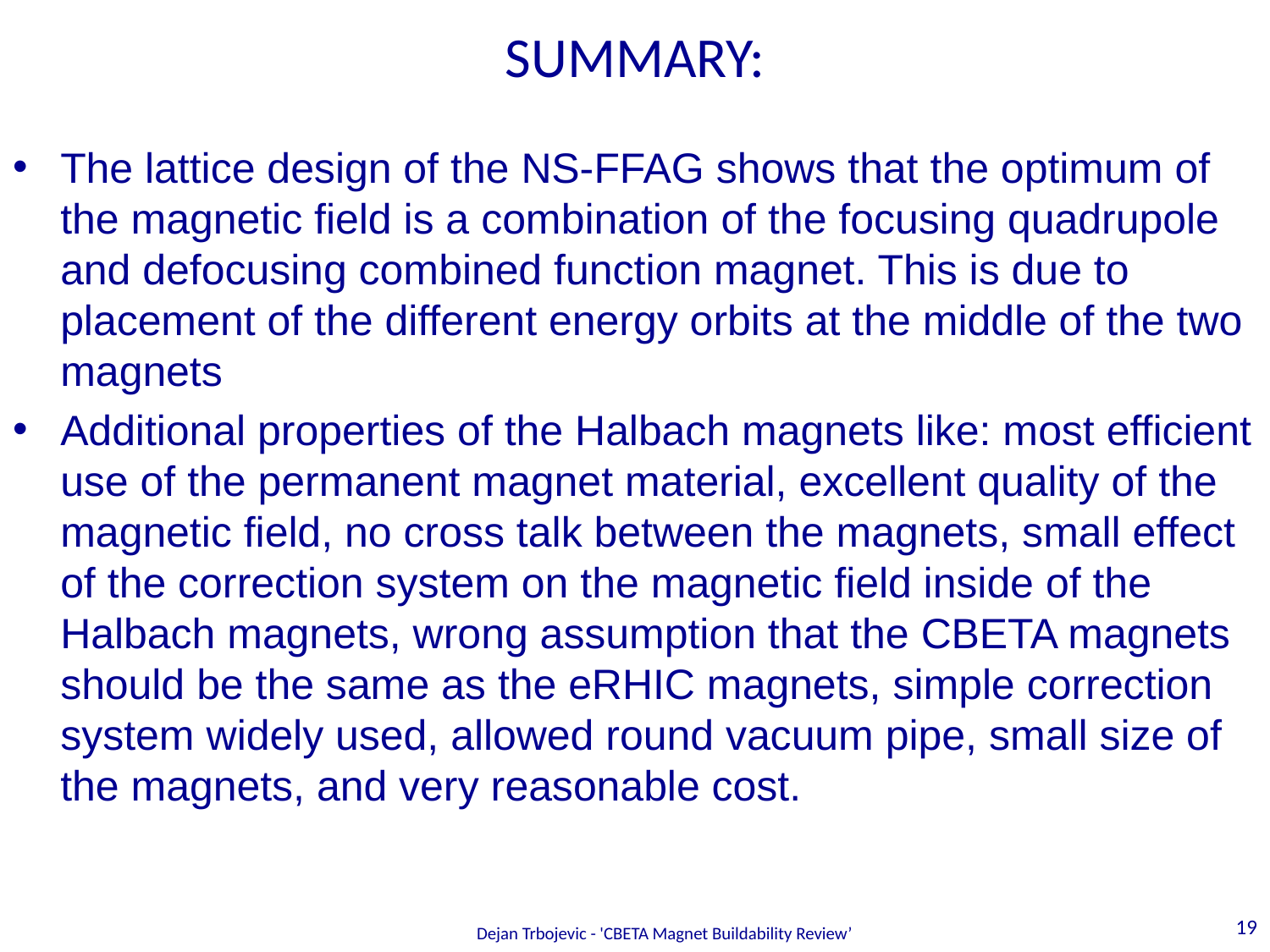

# SUMMARY:
The lattice design of the NS-FFAG shows that the optimum of the magnetic field is a combination of the focusing quadrupole and defocusing combined function magnet. This is due to placement of the different energy orbits at the middle of the two magnets
Additional properties of the Halbach magnets like: most efficient use of the permanent magnet material, excellent quality of the magnetic field, no cross talk between the magnets, small effect of the correction system on the magnetic field inside of the Halbach magnets, wrong assumption that the CBETA magnets should be the same as the eRHIC magnets, simple correction system widely used, allowed round vacuum pipe, small size of the magnets, and very reasonable cost.
19
Dejan Trbojevic - 'CBETA Magnet Buildability Review’